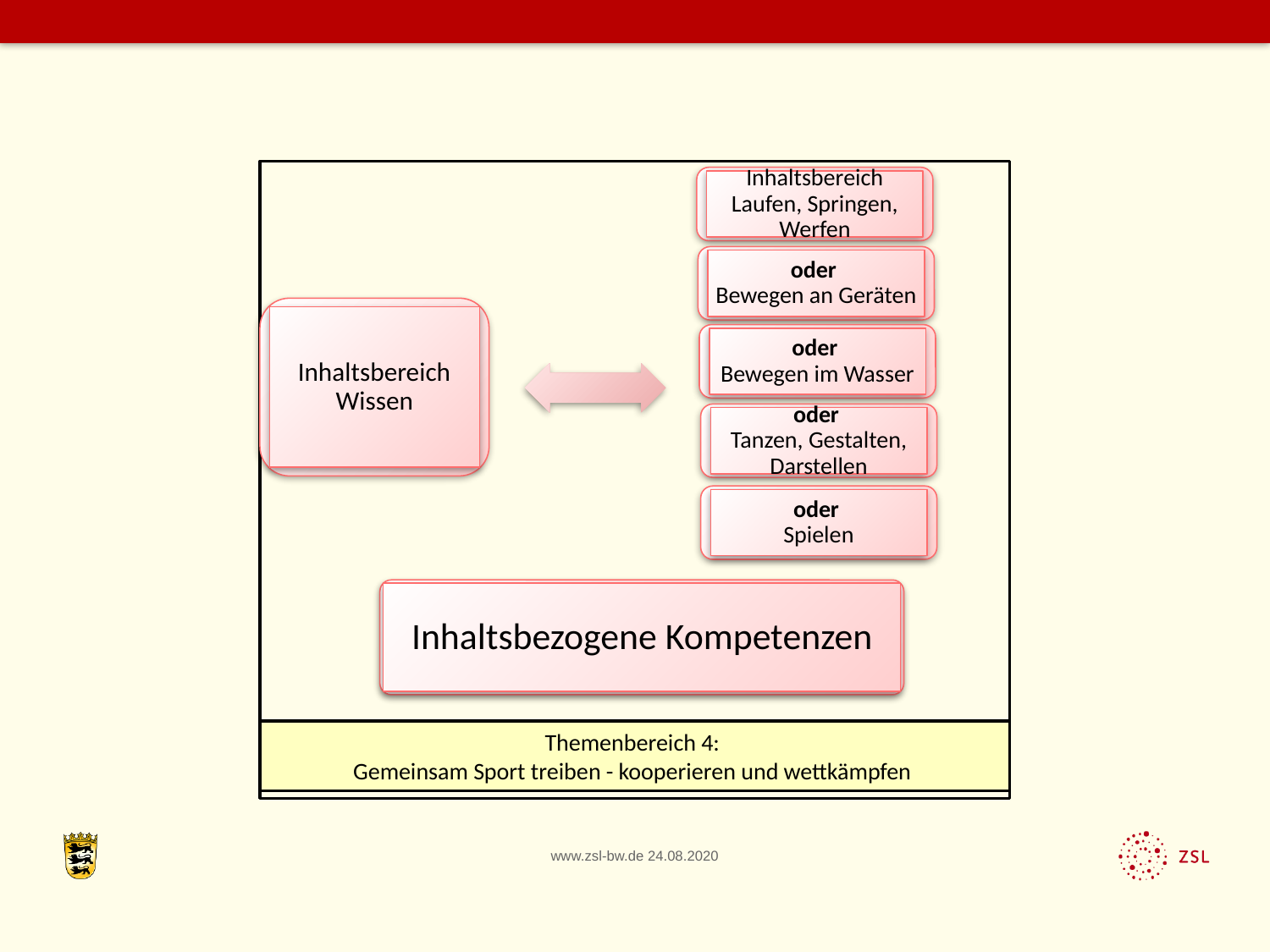

Inhaltsbereich Laufen, Springen, Werfen

oder
Bewegen an Geräten

Inhaltsbereich Wissen

oder
Bewegen im Wasser

oder
Tanzen, Gestalten, Darstellen

oder
Spielen

Inhaltsbezogene Kompetenzen
Themenbereich 4:
Gemeinsam Sport treiben - kooperieren und wettkämpfen